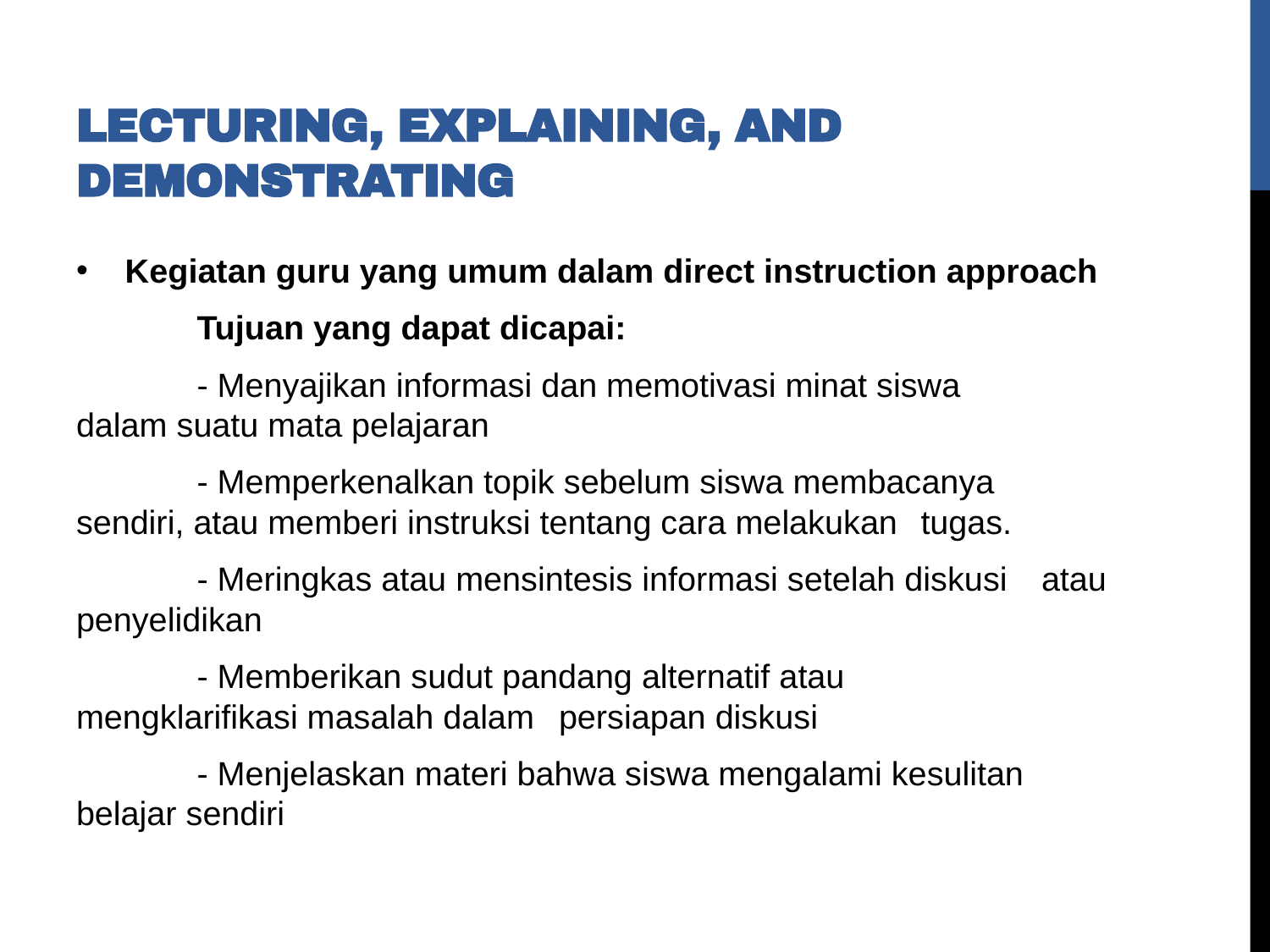

# Lecturing, Explaining, and Demonstrating
Kegiatan guru yang umum dalam direct instruction approach
	Tujuan yang dapat dicapai:
	- Menyajikan informasi dan memotivasi minat siswa 	dalam suatu mata pelajaran
	- Memperkenalkan topik sebelum siswa membacanya 	sendiri, atau memberi instruksi tentang cara melakukan 	tugas.
	- Meringkas atau mensintesis informasi setelah diskusi 	atau penyelidikan
	- Memberikan sudut pandang alternatif atau 	mengklarifikasi masalah dalam 	persiapan diskusi
	- Menjelaskan materi bahwa siswa mengalami kesulitan 	belajar sendiri